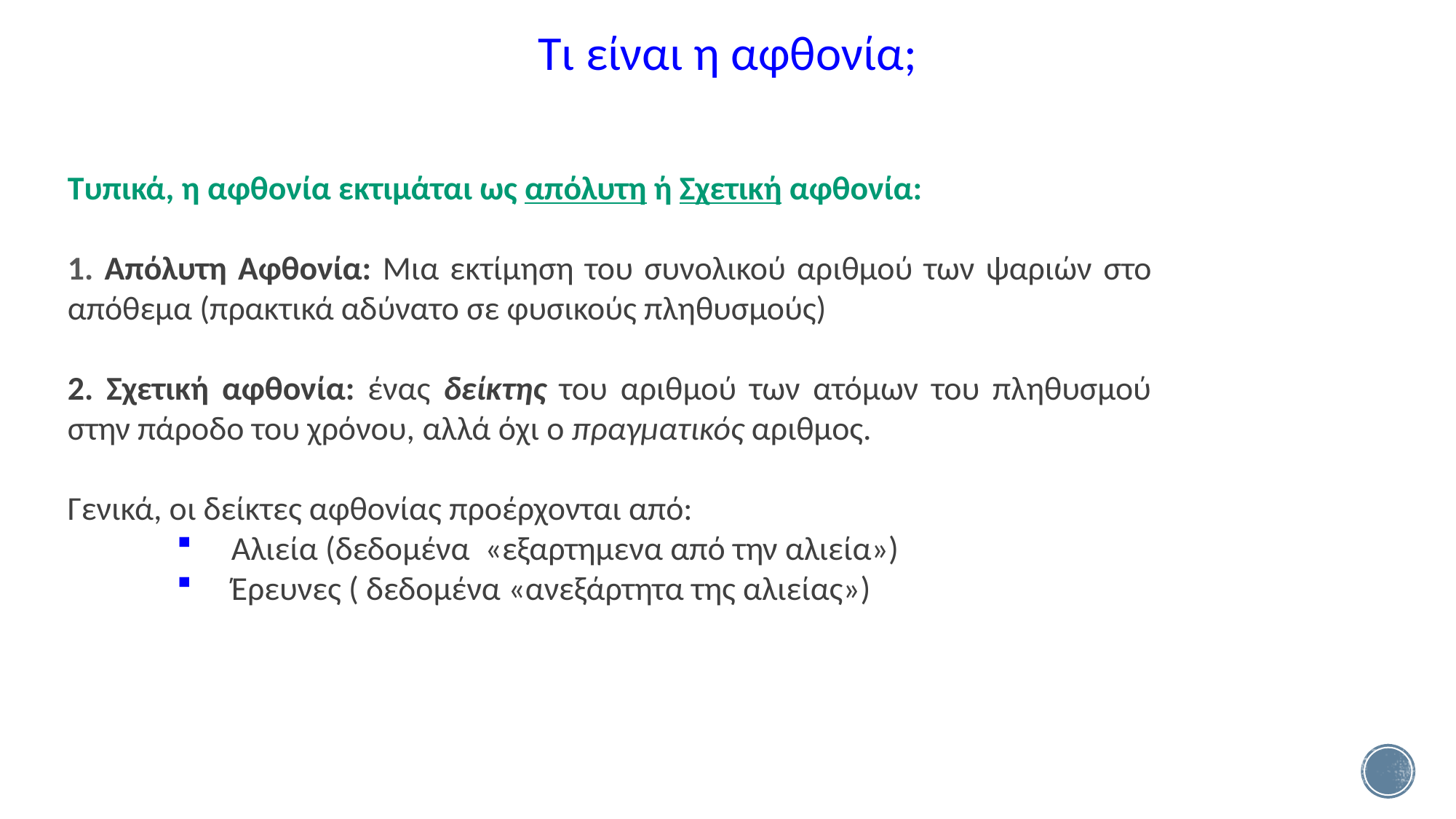

Τι είναι η αφθονία;

Τυπικά, η αφθονία εκτιμάται ως απόλυτη ή Σχετική αφθονία:

1. Απόλυτη Αφθονία: Μια εκτίμηση του συνολικού αριθμού των ψαριών στο απόθεμα (πρακτικά αδύνατο σε φυσικούς πληθυσμούς)

2. Σχετική αφθονία: ένας δείκτης του αριθμού των ατόμων του πληθυσμού στην πάροδο του χρόνου, αλλά όχι ο πραγματικός αριθμος.

Γενικά, οι δείκτες αφθονίας προέρχονται από:
Αλιεία (δεδομένα  «εξαρτημενα από την αλιεία»)
Έρευνες ( δεδομένα «ανεξάρτητα της αλιείας»)